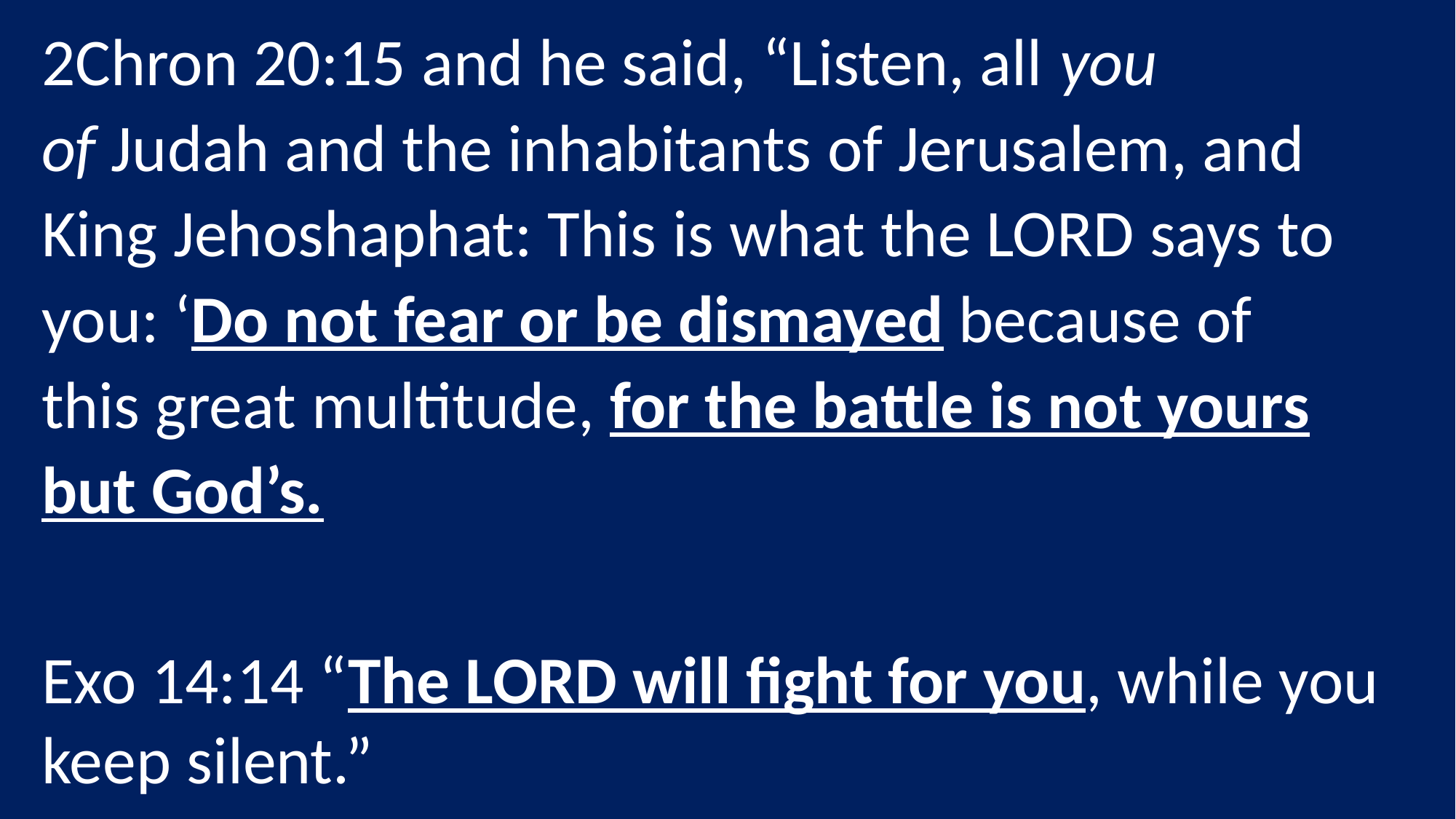

2Chron 20:15 and he said, “Listen, all you of Judah and the inhabitants of Jerusalem, and King Jehoshaphat: This is what the LORD says to you: ‘Do not fear or be dismayed because of this great multitude, for the battle is not yours but God’s.

Exo 14:14 “The LORD will fight for you, while you keep silent.”